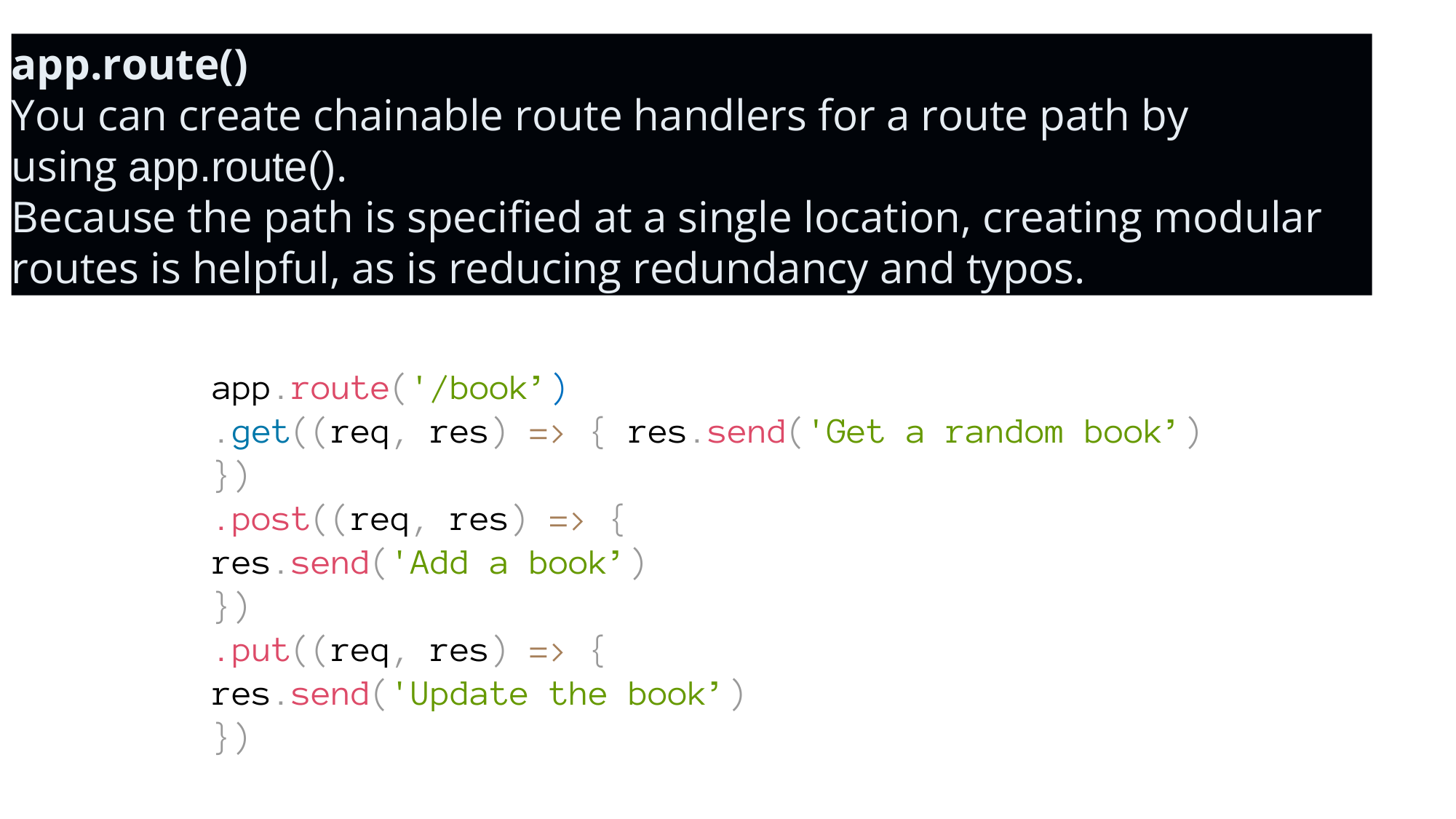

app.route()
You can create chainable route handlers for a route path by using app.route().
Because the path is specified at a single location, creating modular routes is helpful, as is reducing redundancy and typos.
app.route('/book’)
.get((req, res) => { res.send('Get a random book’)
})
.post((req, res) => {
res.send('Add a book’)
})
.put((req, res) => {
res.send('Update the book’)
})